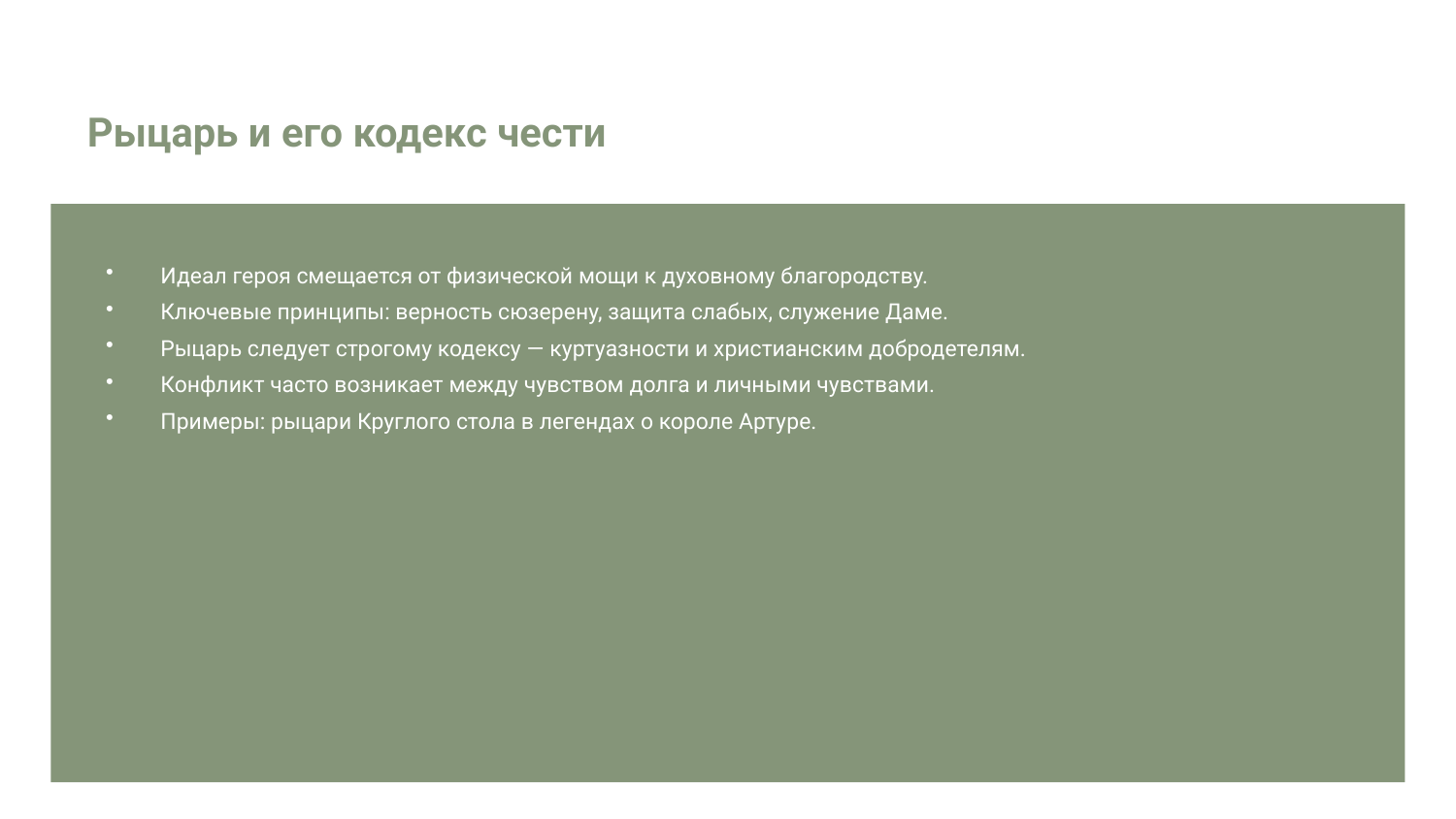

Рыцарь и его кодекс чести

Идеал героя смещается от физической мощи к духовному благородству.
Ключевые принципы: верность сюзерену, защита слабых, служение Даме.
Рыцарь следует строгому кодексу — куртуазности и христианским добродетелям.
Конфликт часто возникает между чувством долга и личными чувствами.
Примеры: рыцари Круглого стола в легендах о короле Артуре.